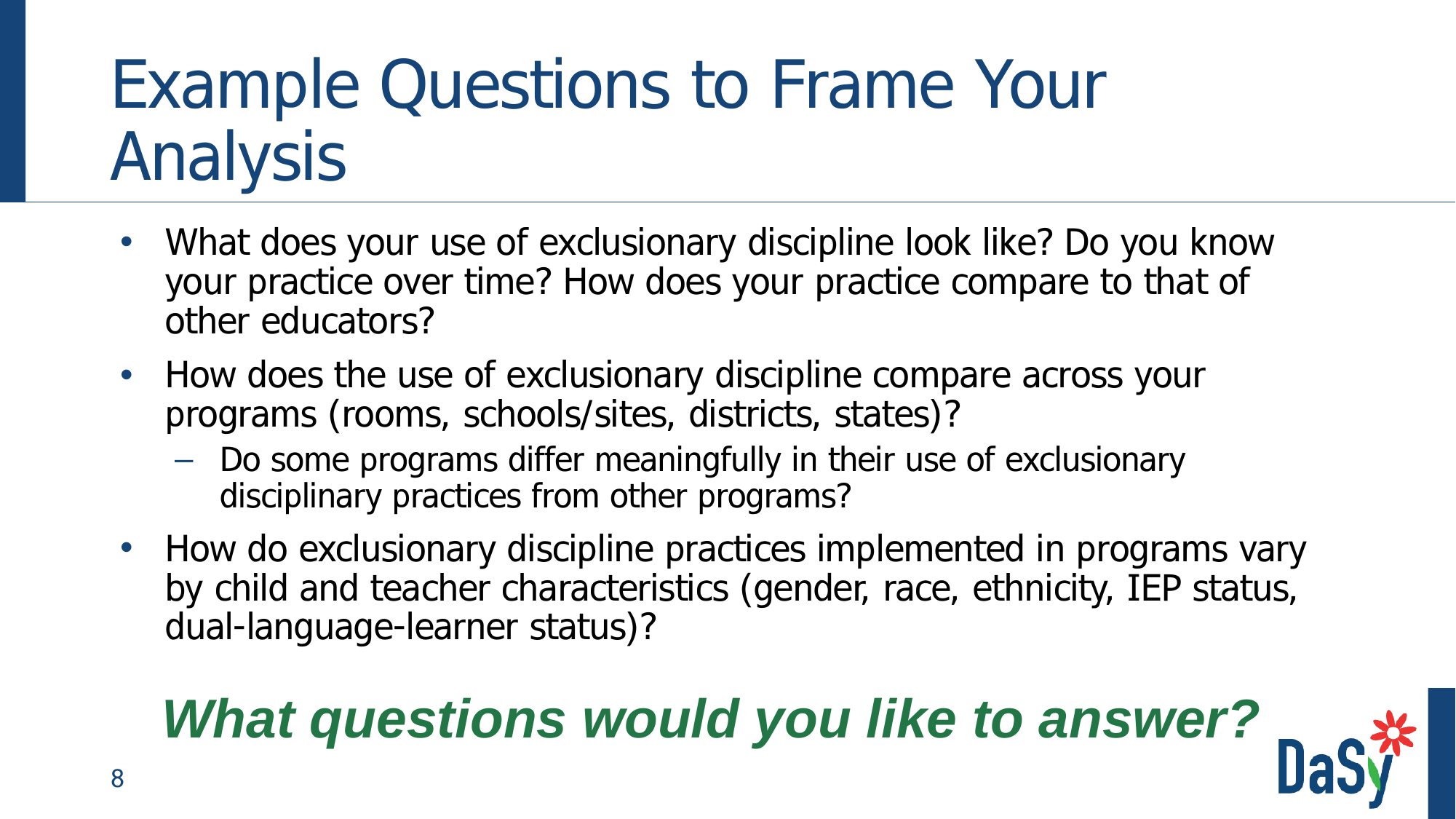

# Example Questions to Frame Your Analysis
What does your use of exclusionary discipline look like? Do you know your practice over time? How does your practice compare to that of other educators?
How does the use of exclusionary discipline compare across your programs (rooms, schools/sites, districts, states)?
Do some programs differ meaningfully in their use of exclusionary disciplinary practices from other programs?
How do exclusionary discipline practices implemented in programs vary by child and teacher characteristics (gender, race, ethnicity, IEP status, dual-language-learner status)?
What questions would you like to answer?